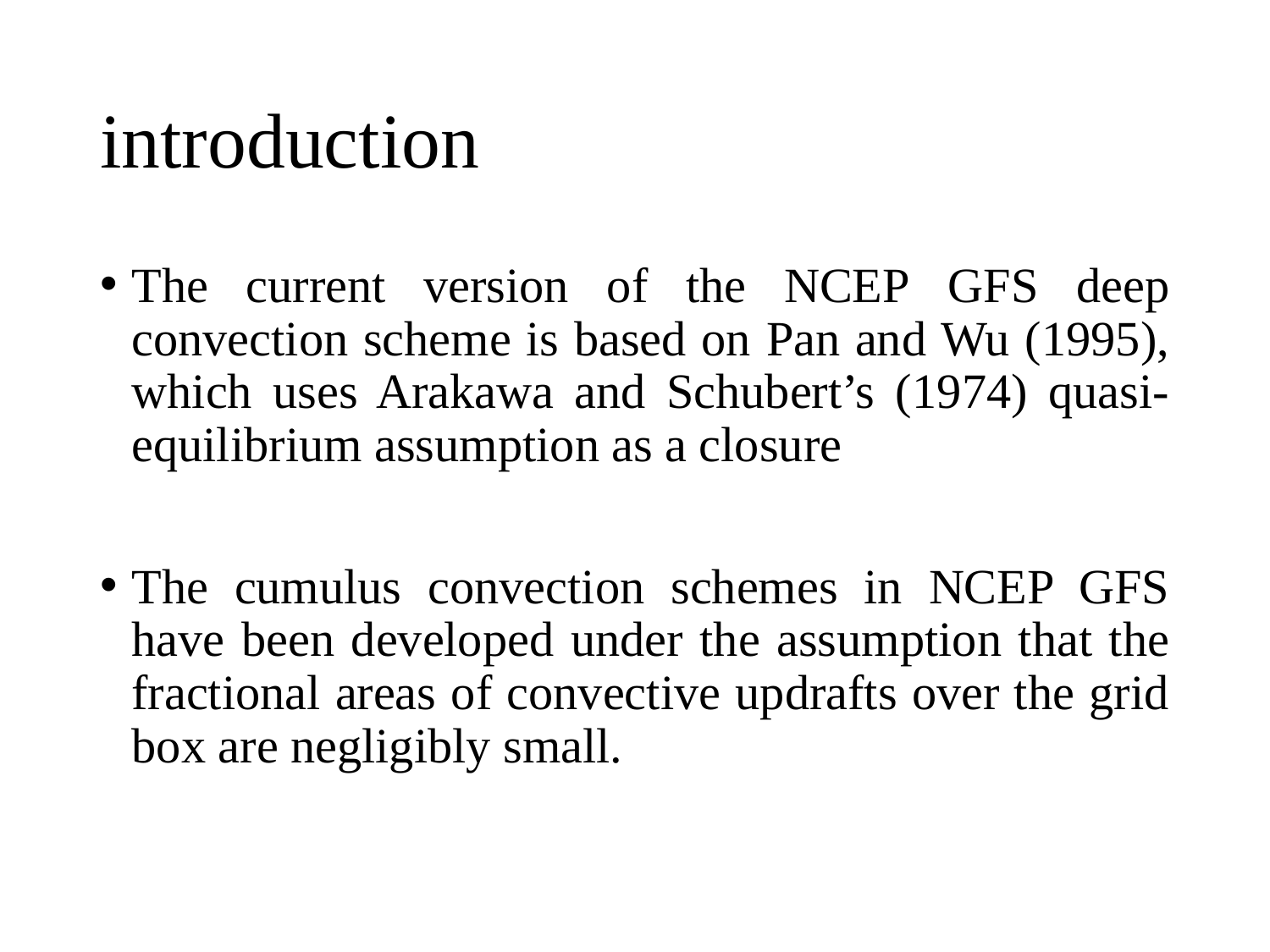

# introduction
The current version of the NCEP GFS deep convection scheme is based on Pan and Wu (1995), which uses Arakawa and Schubert’s (1974) quasi-equilibrium assumption as a closure

The cumulus convection schemes in NCEP GFS have been developed under the assumption that the fractional areas of convective updrafts over the grid box are negligibly small.